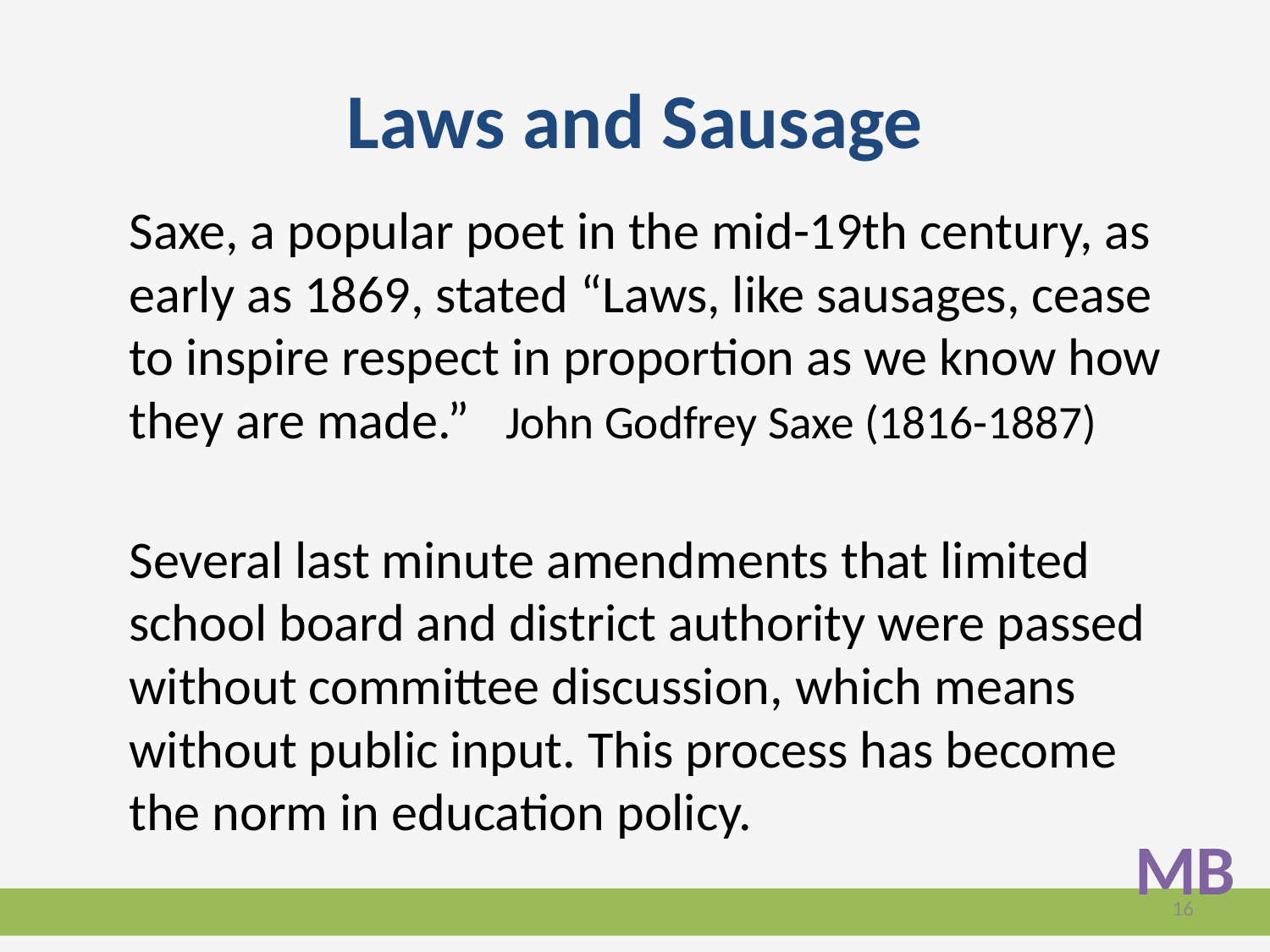

# Laws and Sausage
Saxe, a popular poet in the mid-19th century, as early as 1869, stated “Laws, like sausages, cease to inspire respect in proportion as we know how they are made.”   John Godfrey Saxe (1816-1887)

Several last minute amendments that limited school board and district authority were passed without committee discussion, which means without public input. This process has become the norm in education policy.
MB
16